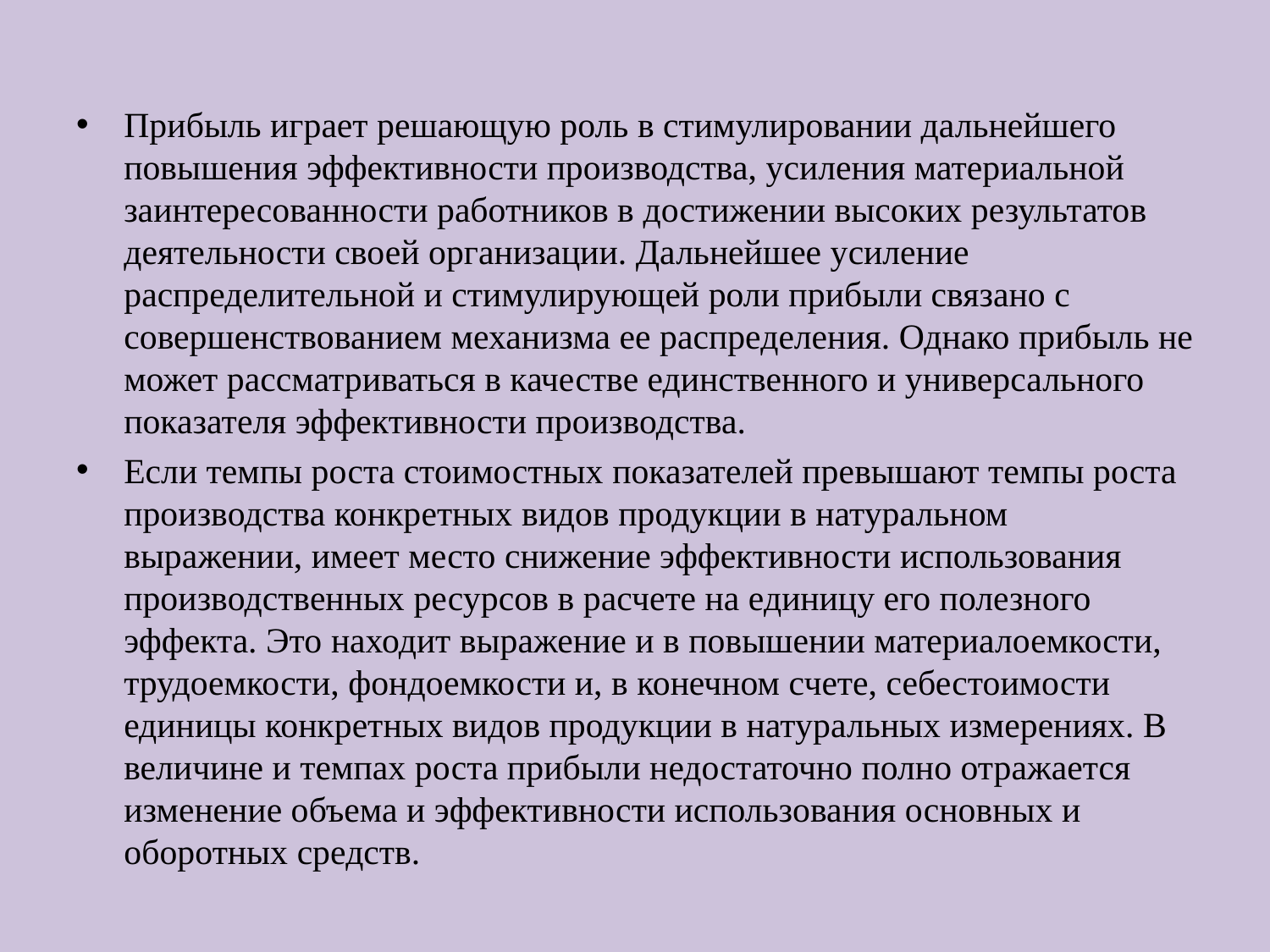

Прибыль играет решающую роль в стимулировании дальнейшего повышения эффективности производства, усиления материальной заинтересованности работников в достижении высоких результатов деятельности своей организации. Дальнейшее усиление распределительной и стимулирующей роли прибыли связано с совершенствованием механизма ее распределения. Однако прибыль не может рассматриваться в качестве единственного и универсального показателя эффективности производства.
Если темпы роста стоимостных показателей превышают темпы роста производства конкретных видов продукции в натуральном выражении, имеет место снижение эффективности использования производственных ресурсов в расчете на единицу его полезного эффекта. Это находит выражение и в повышении материалоемкости, трудоемкости, фондоемкости и, в конечном счете, себестоимости единицы конкретных видов продукции в натуральных измерениях. В величине и темпах роста прибыли недостаточно полно отражается изменение объема и эффективности использования основных и оборотных средств.